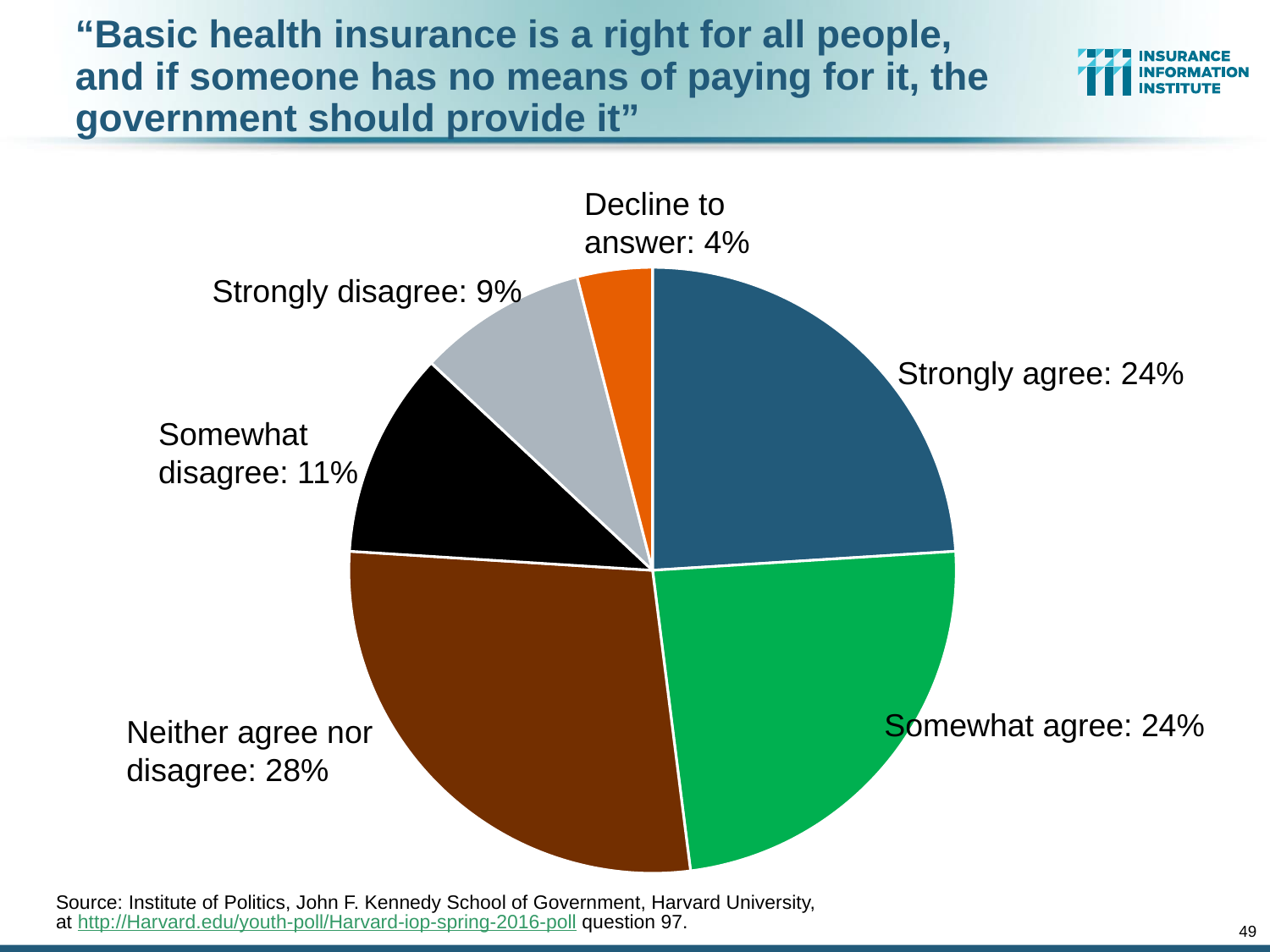

# “Basic health insurance is a right for all people, and if someone has no means of paying for it, the government should provide it”
Decline to answer: 4%

### Chart

| Category | Column1 |
|---|---|
| Strongly agree | 24.0 |
| Somewhat agree | 24.0 |
| Neither agree nor disagree | 28.0 |
| Somewhat disagree | 11.0 |
| Strongly disagree | 9.0 |
| Decline to answer | 4.0 |
Strongly disagree: 9%
Strongly agree: 24%
Somewhat disagree: 11%
Somewhat agree: 24%
Neither agree nor disagree: 28%

Source: Institute of Politics, John F. Kennedy School of Government, Harvard University,
at http://Harvard.edu/youth-poll/Harvard-iop-spring-2016-poll question 97.
49
12/01/09 - 9pm